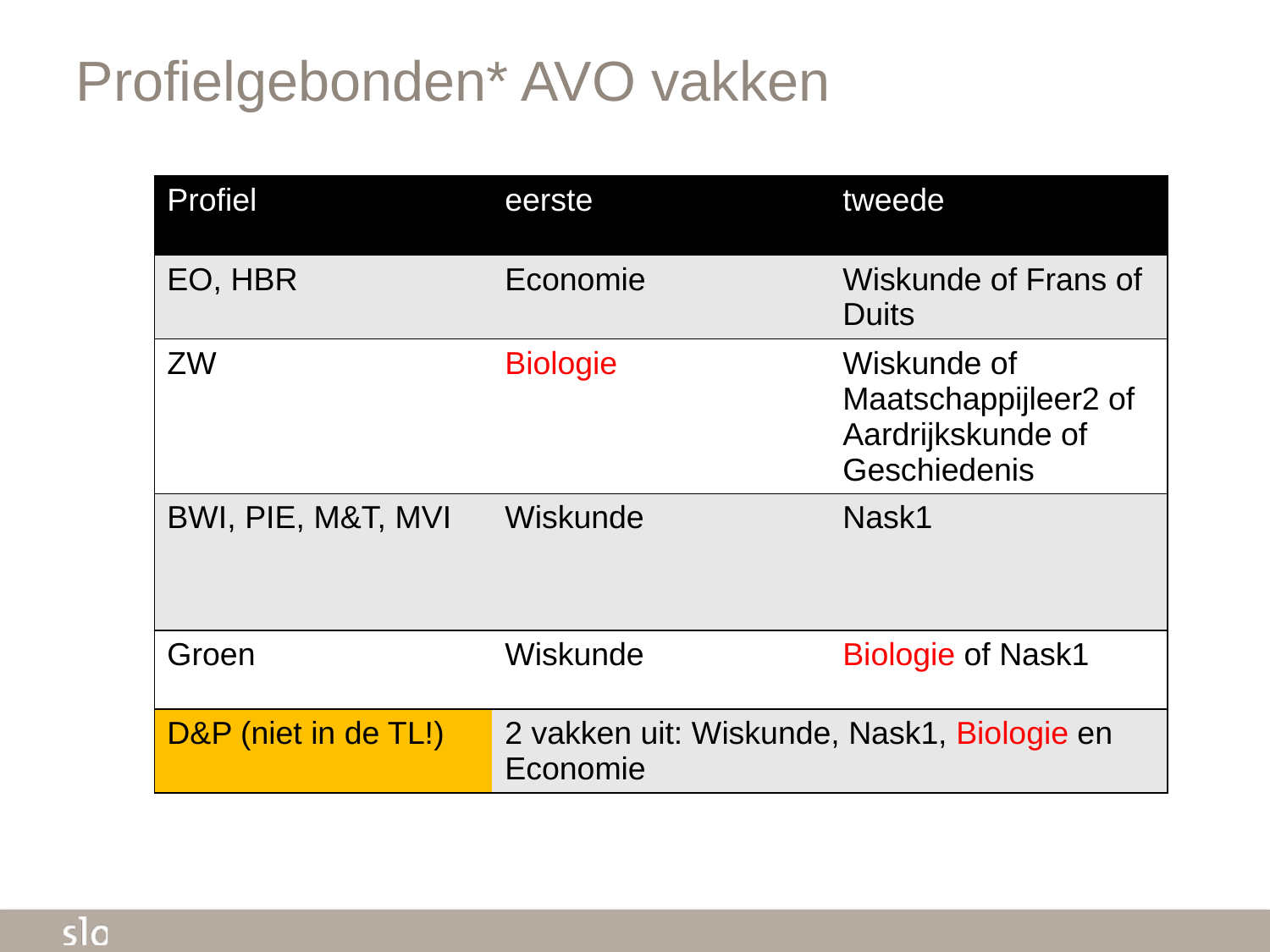

# Profielgebonden* AVO vakken
| Profiel | eerste | tweede |
| --- | --- | --- |
| EO, HBR | Economie | Wiskunde of Frans of Duits |
| ZW | Biologie | Wiskunde of Maatschappijleer2 of Aardrijkskunde of Geschiedenis |
| BWI, PIE, M&T, MVI | Wiskunde | Nask1 |
| Groen | Wiskunde | Biologie of Nask1 |
| D&P (niet in de TL!) | 2 vakken uit: Wiskunde, Nask1, Biologie en Economie |  |